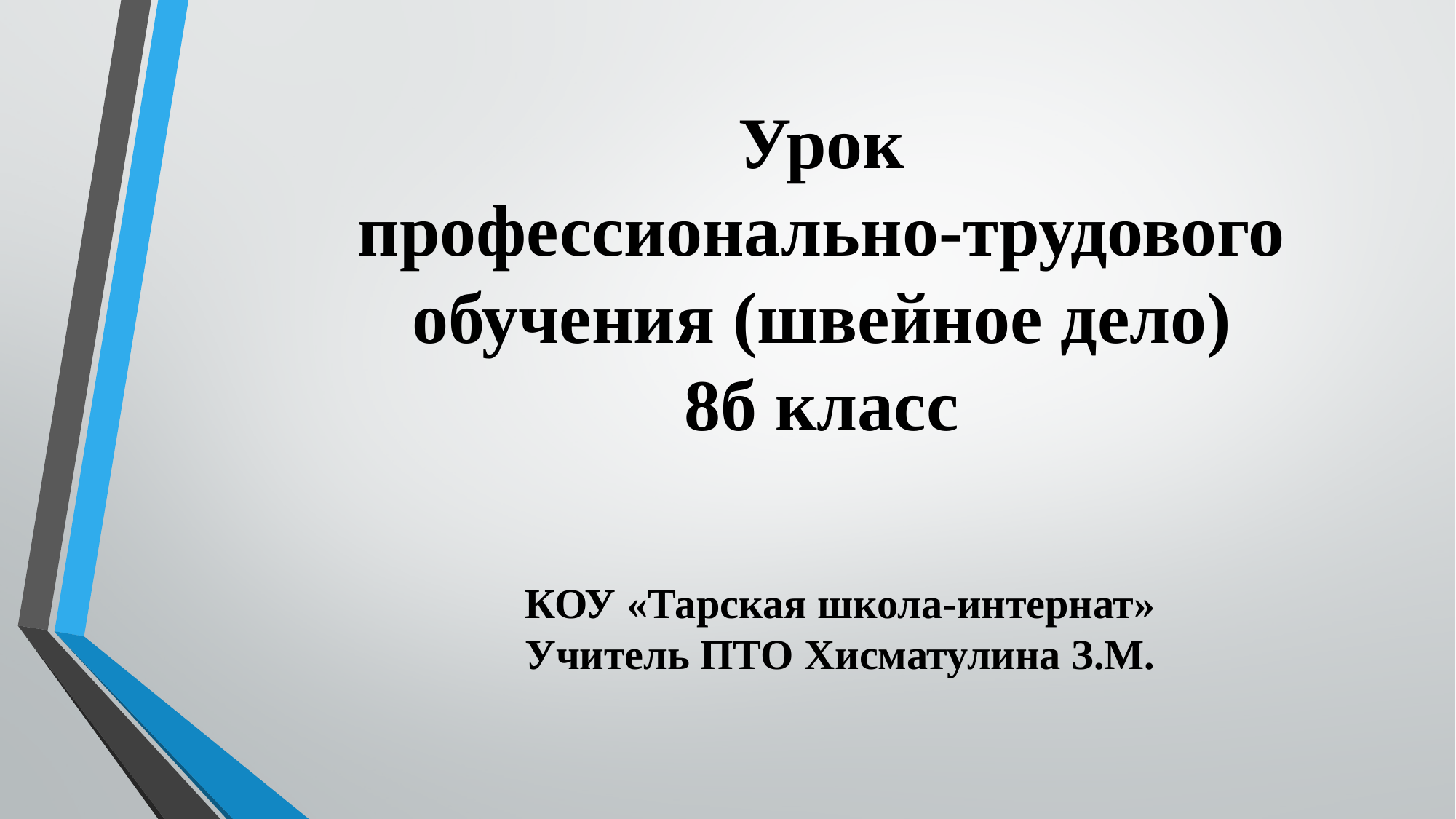

# Урок профессионально-трудового обучения (швейное дело) 8б класс
КОУ «Тарская школа-интернат»
Учитель ПТО Хисматулина З.М.